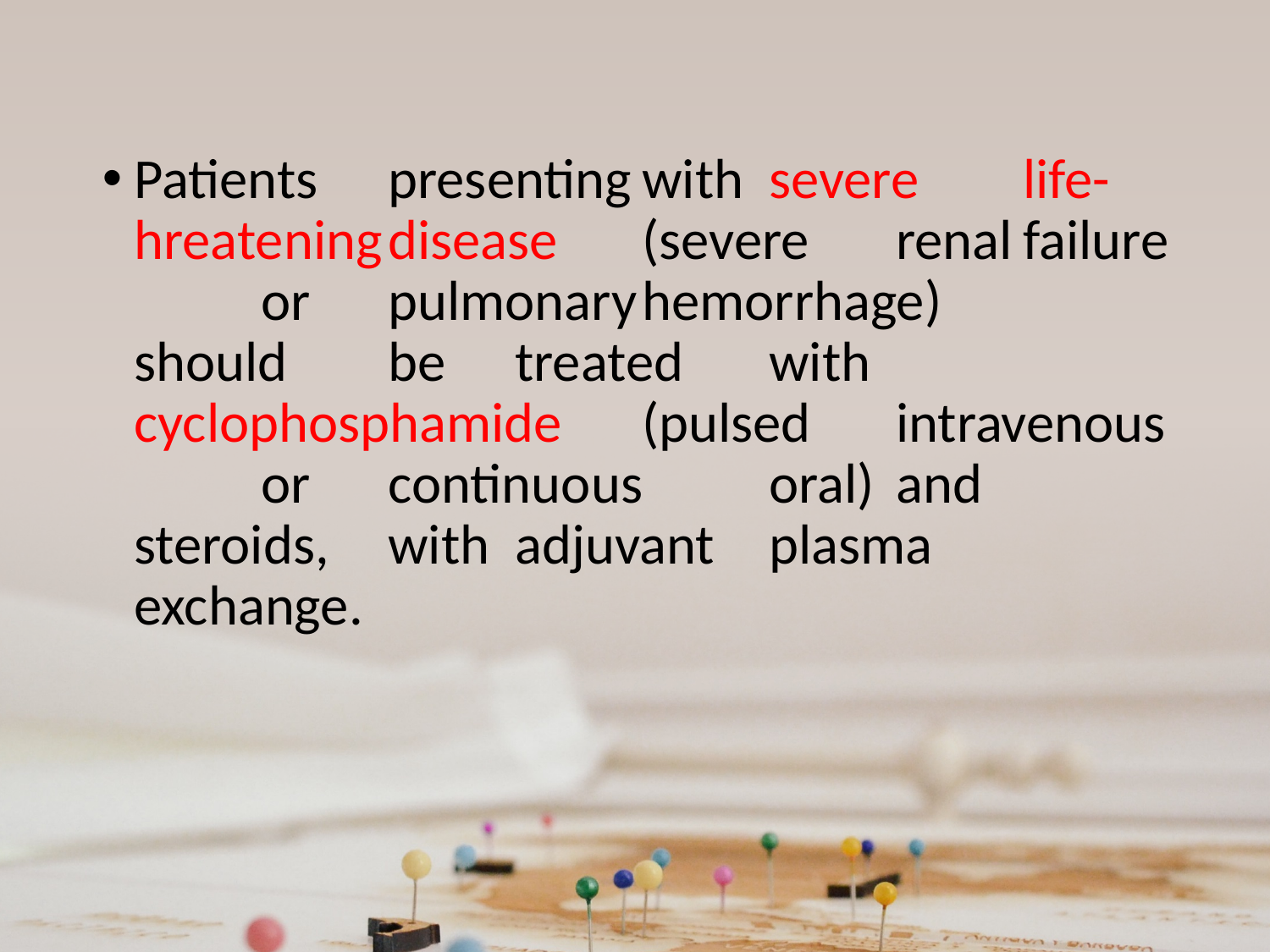

Patients	presenting	with	severe	life- hreatening	disease	(severe	renal	failure	or	pulmonary	hemorrhage)	should	be	treated	with	cyclophosphamide	(pulsed	intravenous	or	continuous	oral)	and	steroids,	with	adjuvant	plasma	exchange.